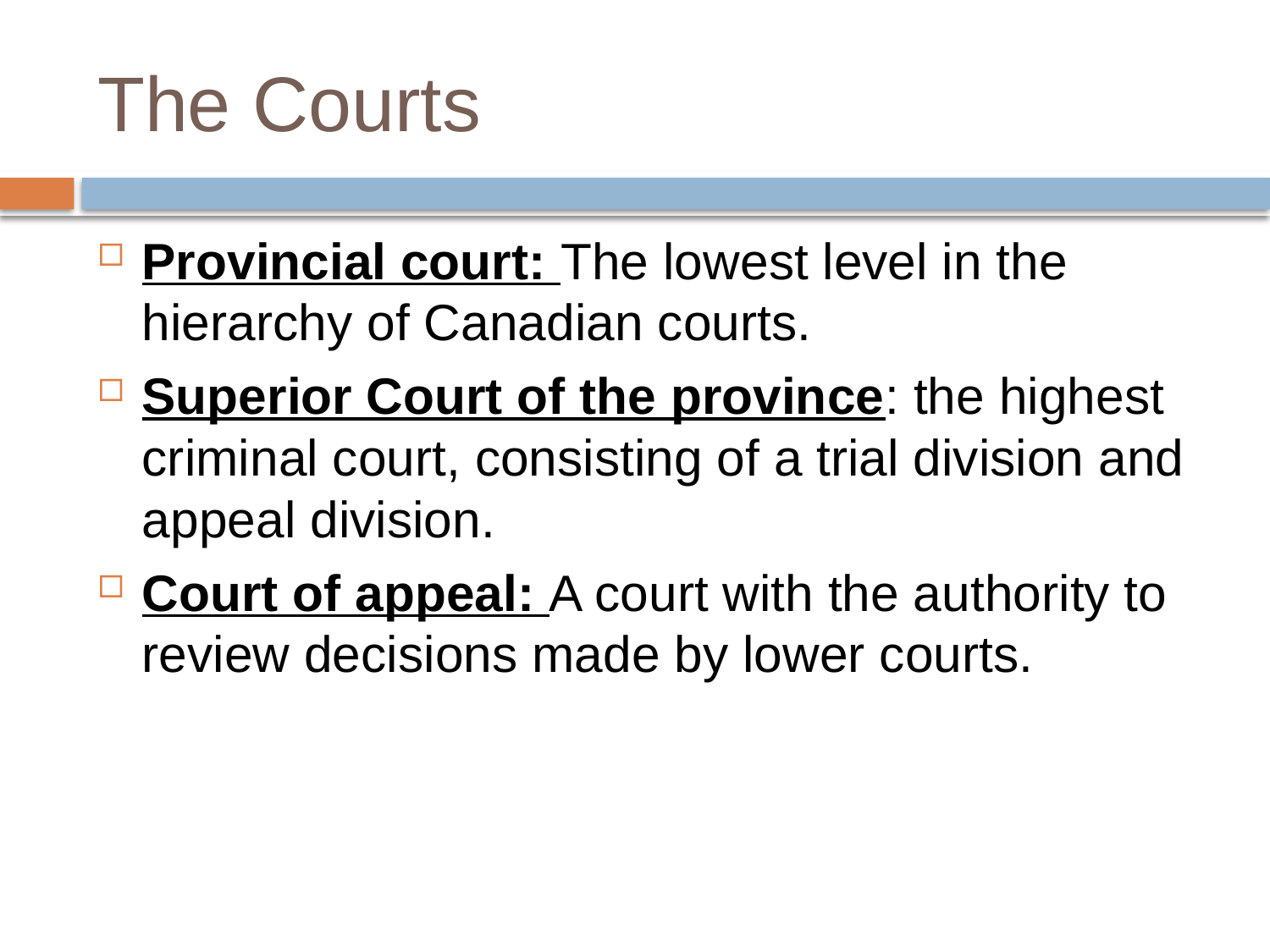

# The Courts
Provincial court: The lowest level in the hierarchy of Canadian courts.
Superior Court of the province: the highest criminal court, consisting of a trial division and appeal division.
Court of appeal: A court with the authority to review decisions made by lower courts.